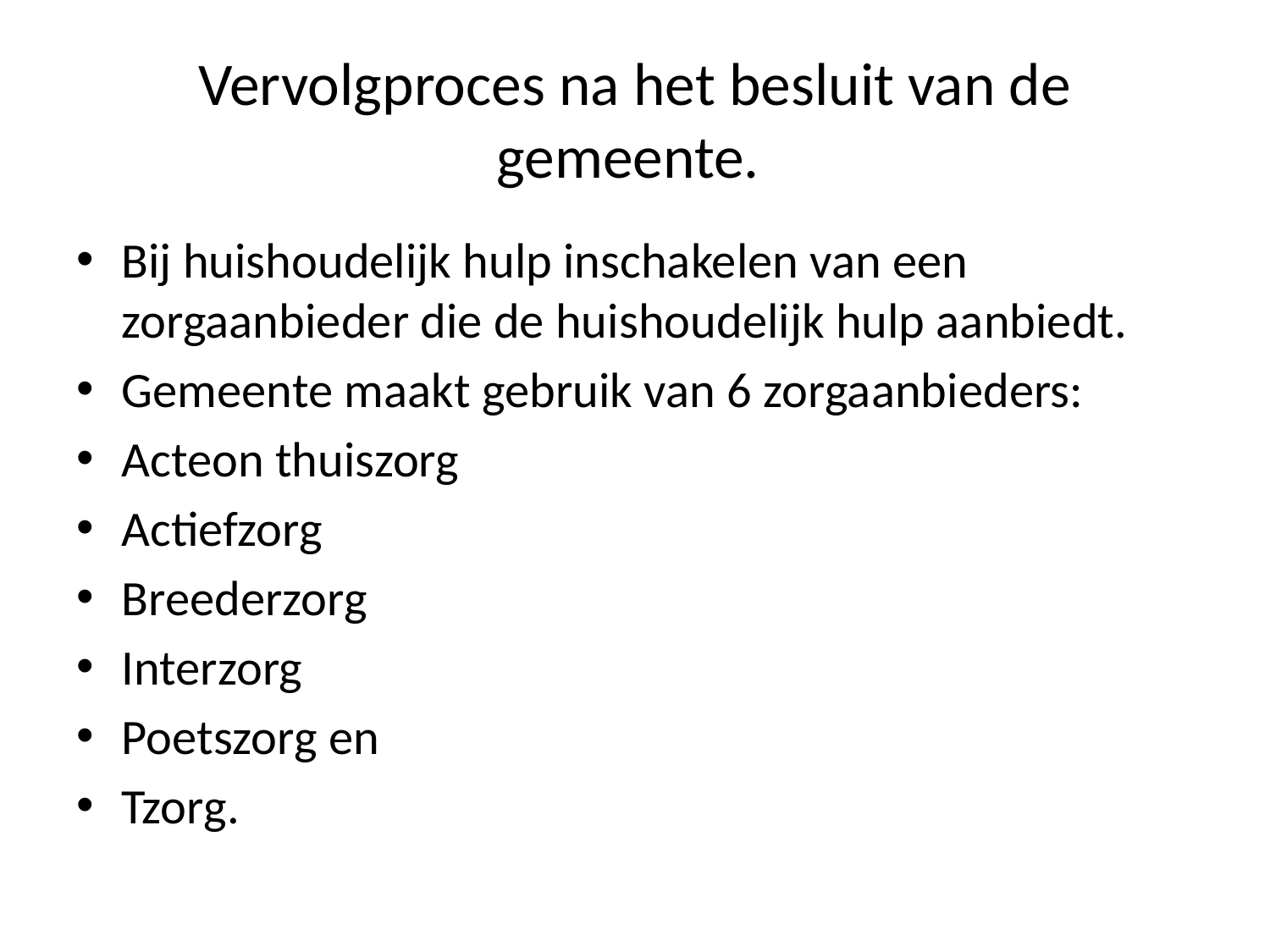

# Vervolgproces na het besluit van de gemeente.
Bij huishoudelijk hulp inschakelen van een zorgaanbieder die de huishoudelijk hulp aanbiedt.
Gemeente maakt gebruik van 6 zorgaanbieders:
Acteon thuiszorg
Actiefzorg
Breederzorg
Interzorg
Poetszorg en
Tzorg.